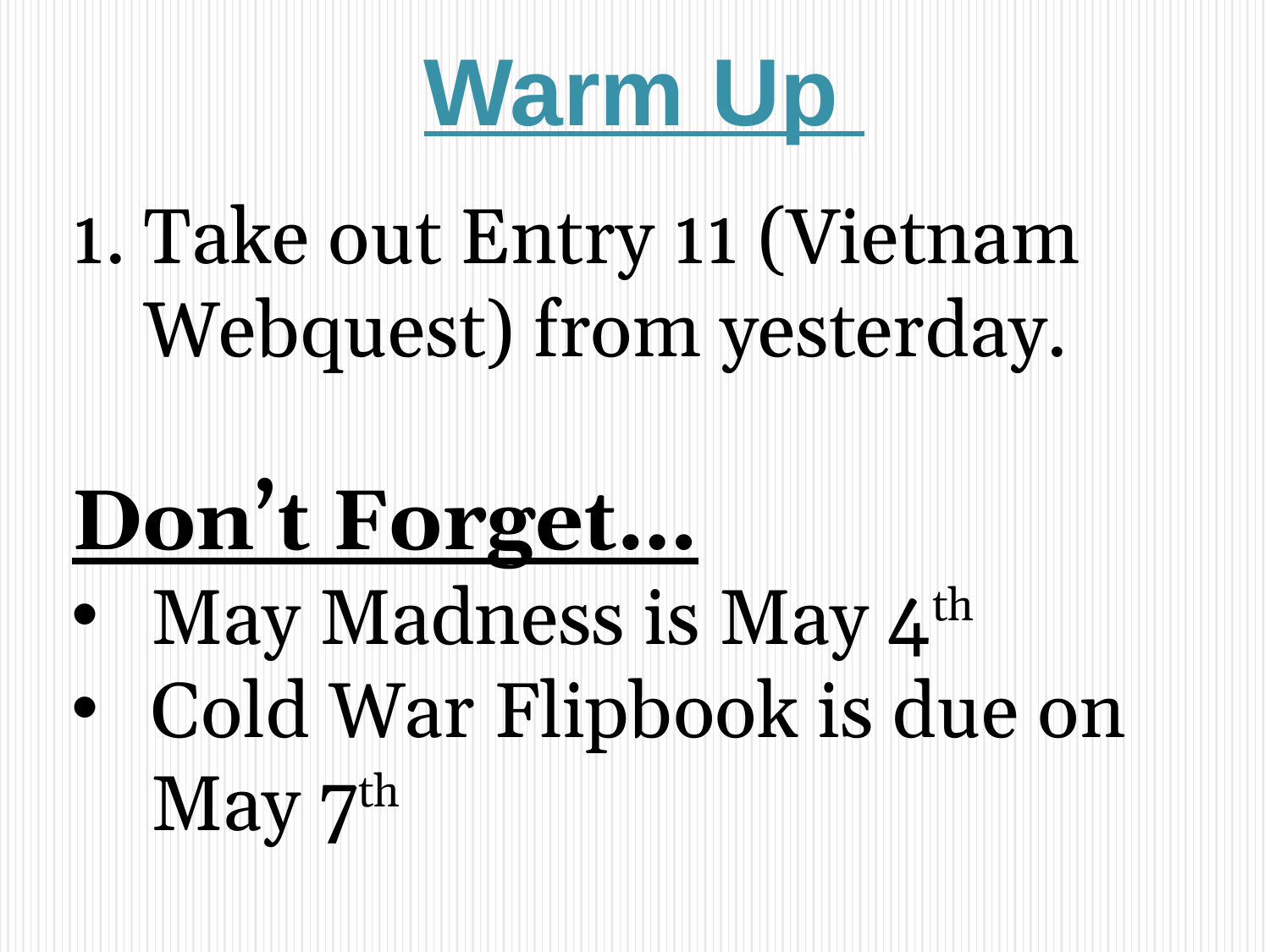

# Warm Up
Take out Entry 11 (Vietnam Webquest) from yesterday.

Don’t Forget…
May Madness is May 4th
Cold War Flipbook is due on May 7th